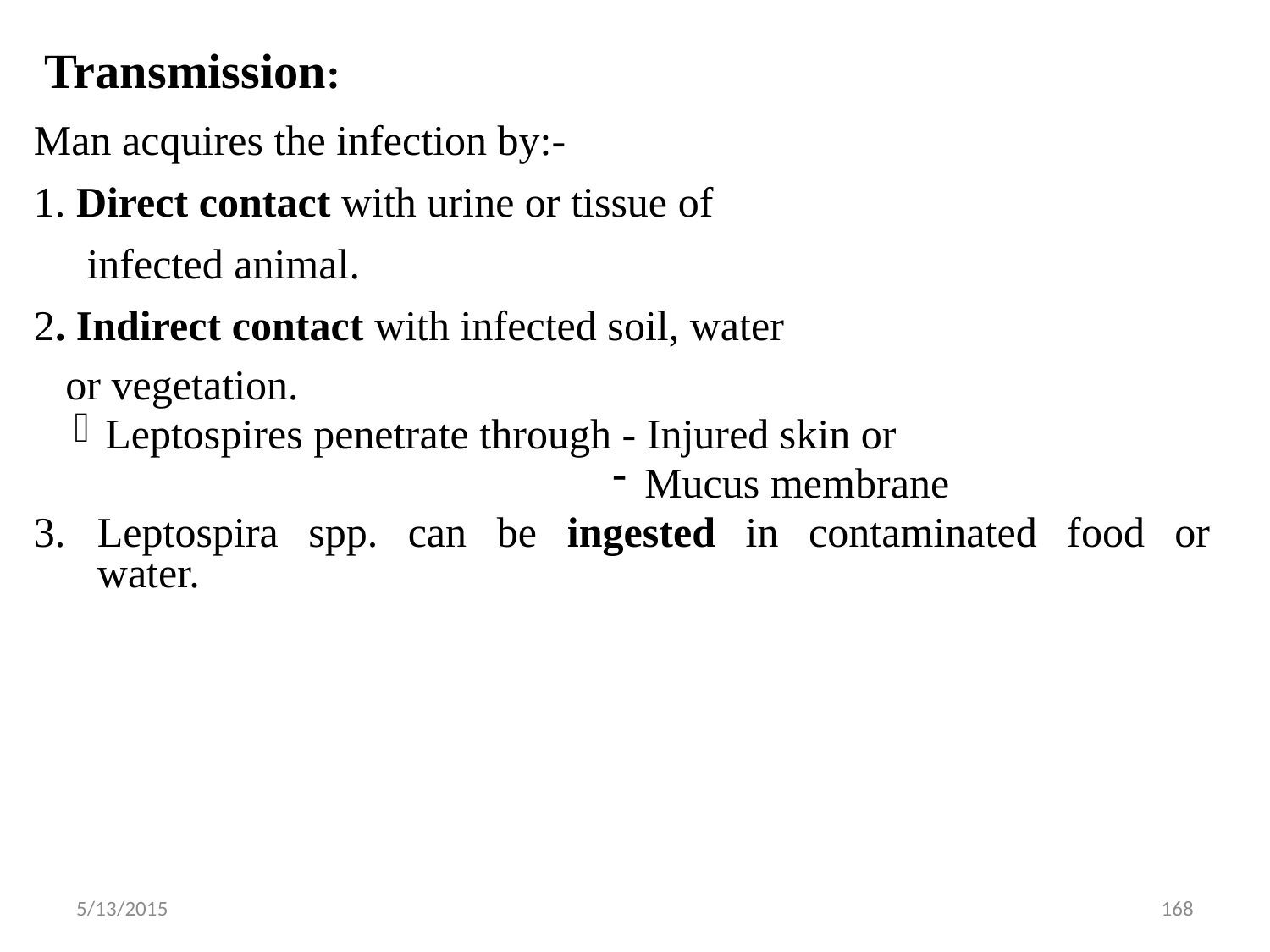

# Transmission:
Man acquires the infection by:-
1. Direct contact with urine or tissue of
     infected animal.
2. Indirect contact with infected soil, water
   or vegetation.
Leptospires penetrate through - Injured skin or
Mucus membrane
Leptospira  spp.  can  be  ingested  in  contaminated  food  or  water.
5/13/2015

168